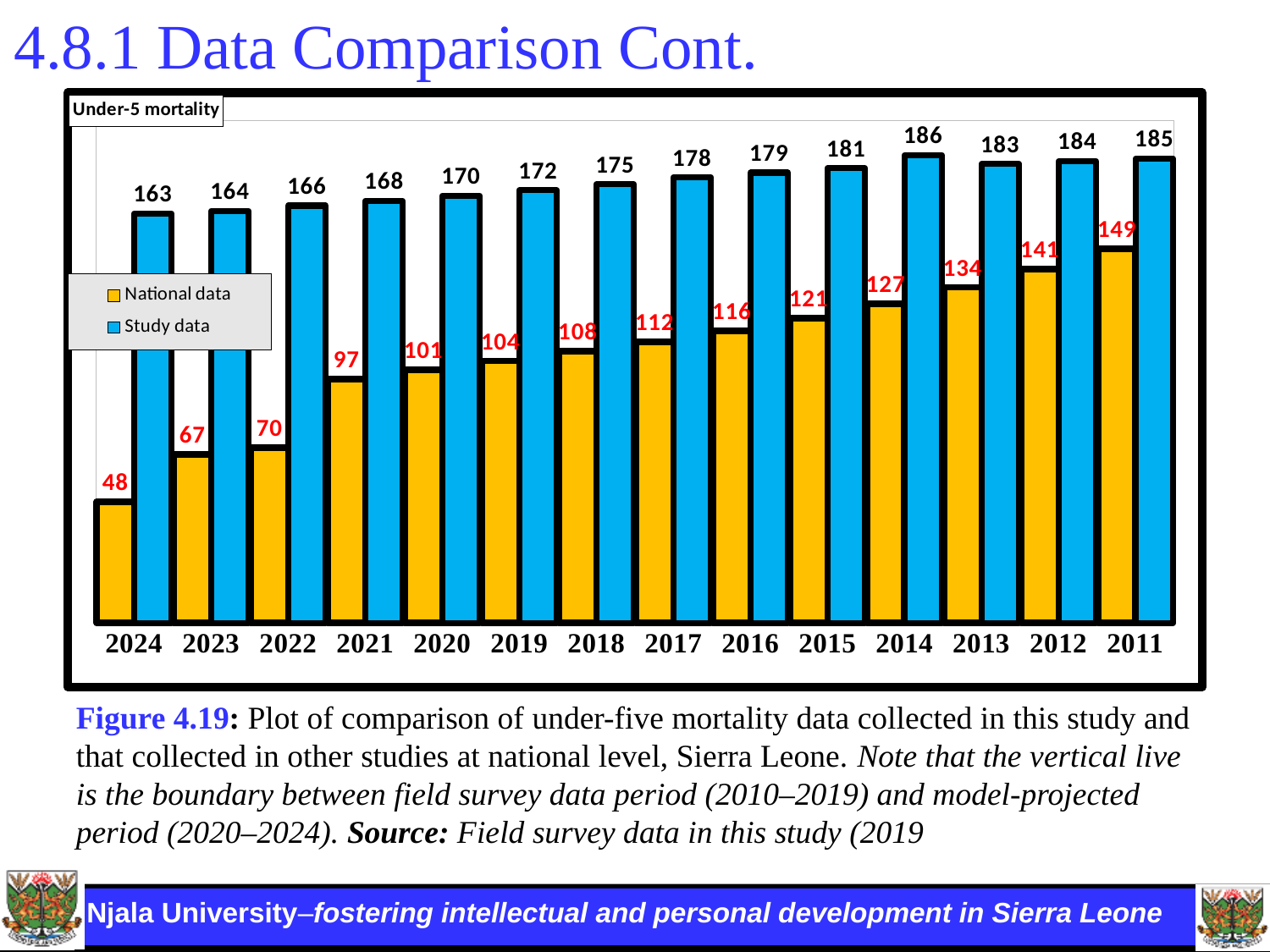

# 4.8.1 Data Comparison Cont.

### Chart: Under-5 mortality

| Category |  |  |
|---|---|---|
| 2024 | 48.299 | 163.1 |
| 2023 | 67.22 | 164.1 |
| 2022 | 69.79 | 166.2 |
| 2021 | 97.13 | 168.1 |
| 2020 | 100.84 | 170.2 |
| 2019 | 104.33 | 172.3 |
| 2018 | 108.3 | 174.7 |
| 2017 | 112.05 | 177.5 |
| 2016 | 116.32 | 179.3 |
| 2015 | 121.27 | 181.1 |
| 2014 | 127.04 | 186.3 |
| 2013 | 133.65 | 182.8 |
| 2012 | 141.01 | 183.9 |
| 2011 | 149.0 | 184.9 |
Figure 4.19: Plot of comparison of under-five mortality data collected in this study and that collected in other studies at national level, Sierra Leone. Note that the vertical live is the boundary between field survey data period (2010–2019) and model-projected period (2020–2024). Source: Field survey data in this study (2019